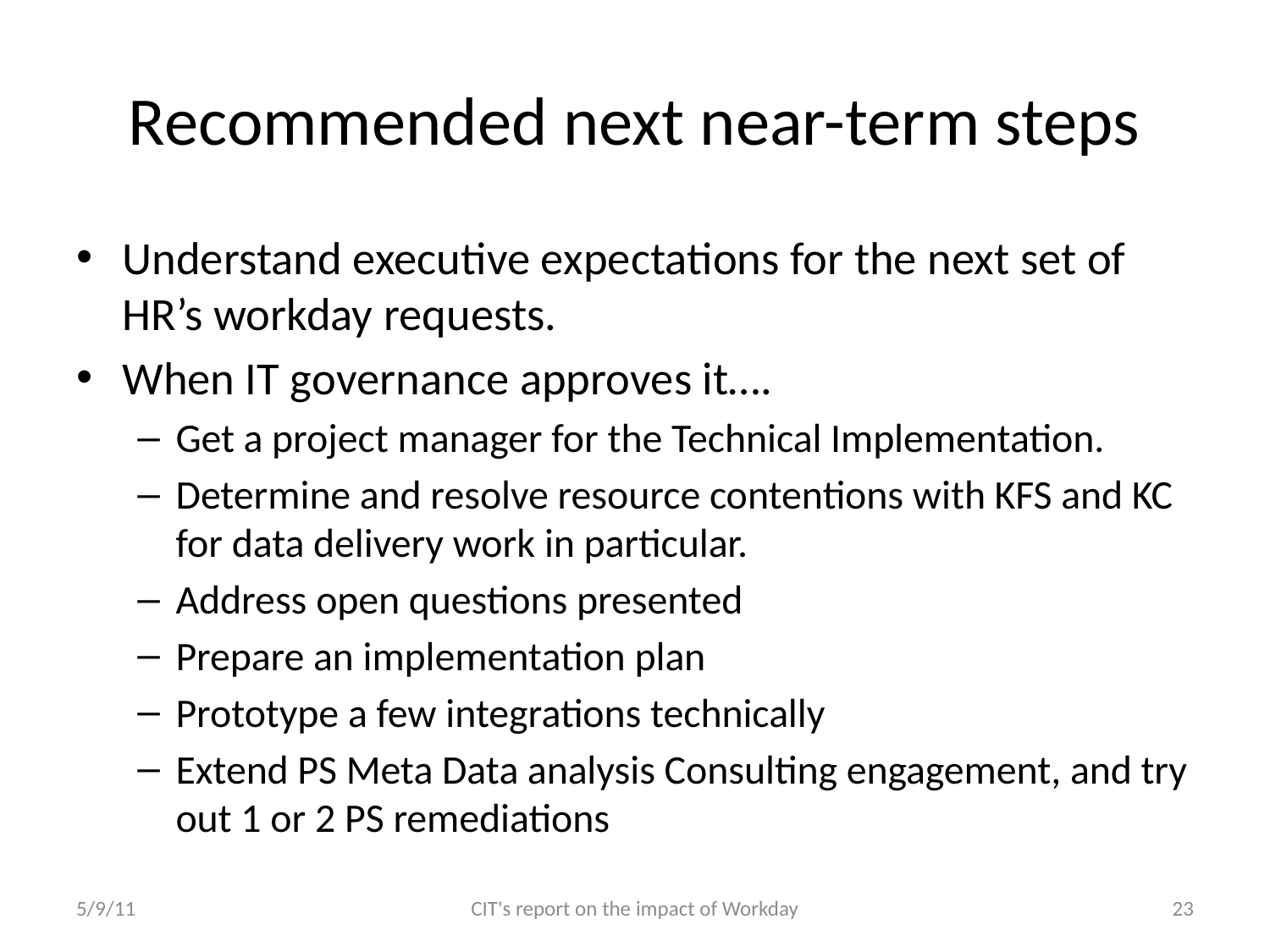

# Recommended next near-term steps
Understand executive expectations for the next set of HR’s workday requests.
When IT governance approves it….
Get a project manager for the Technical Implementation.
Determine and resolve resource contentions with KFS and KC for data delivery work in particular.
Address open questions presented
Prepare an implementation plan
Prototype a few integrations technically
Extend PS Meta Data analysis Consulting engagement, and try out 1 or 2 PS remediations

5/9/11
CIT's report on the impact of Workday
23